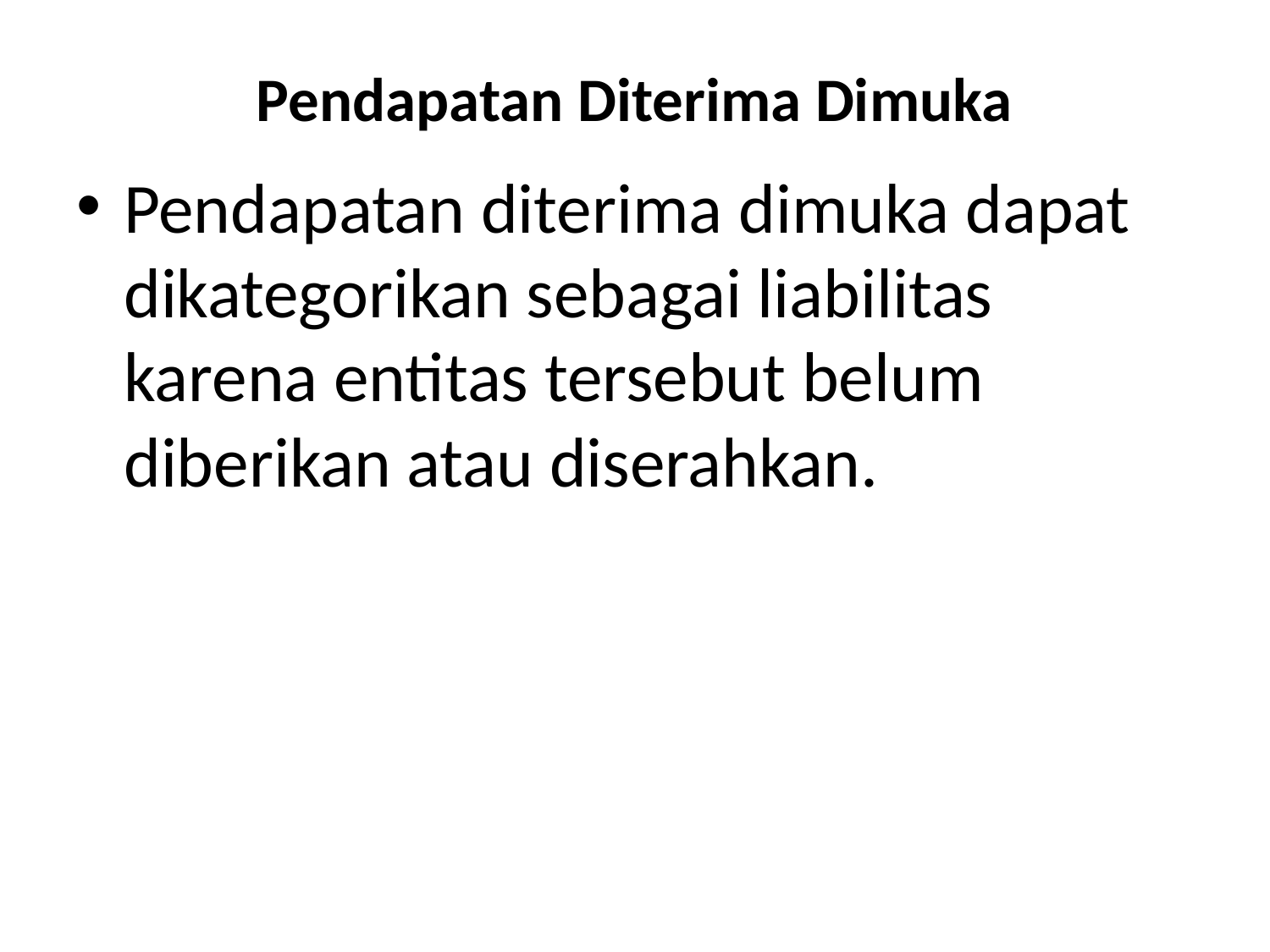

# Pendapatan Diterima Dimuka
Pendapatan diterima dimuka dapat dikategorikan sebagai liabilitas karena entitas tersebut belum diberikan atau diserahkan.